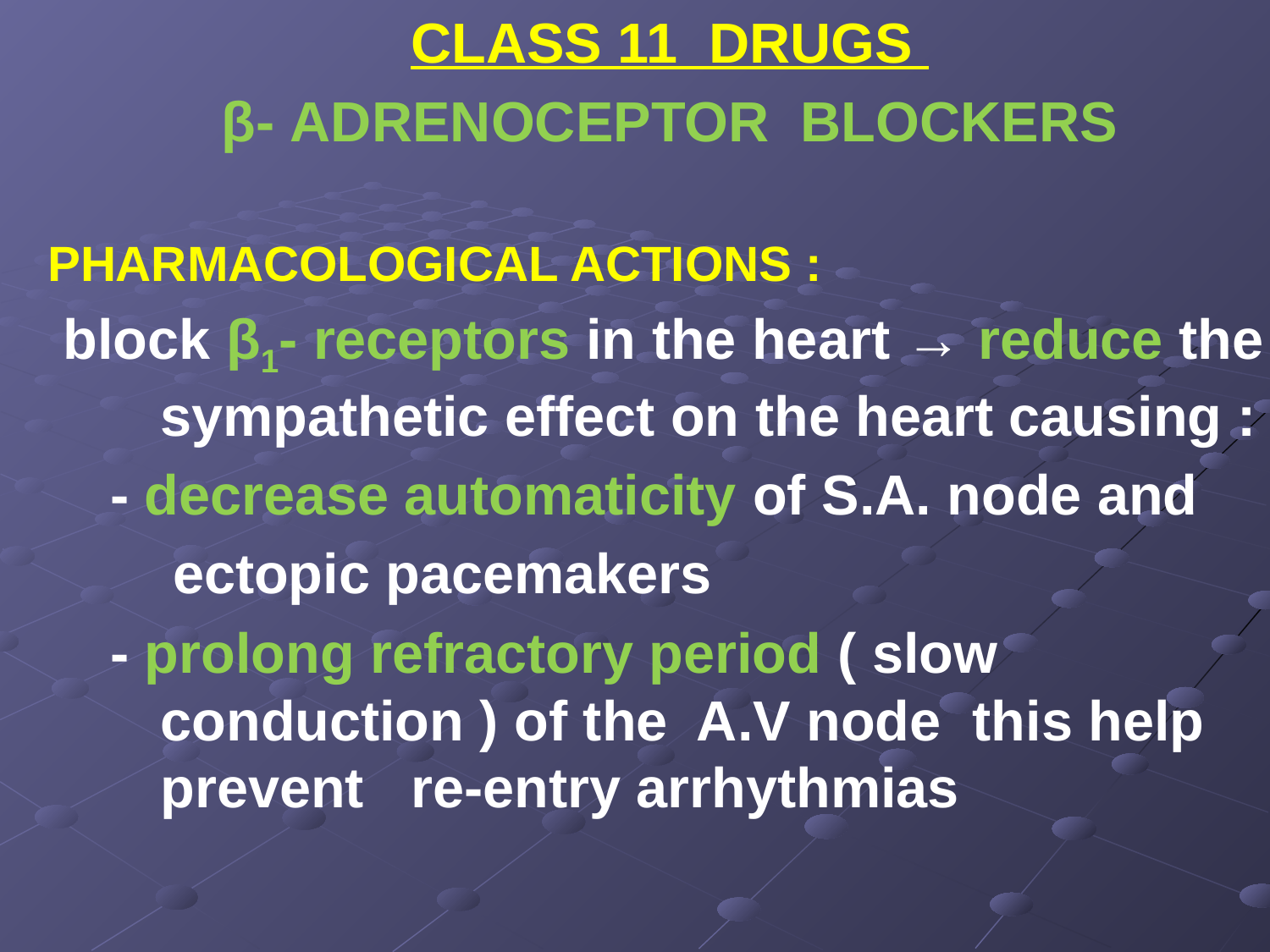

CLASS 11  DRUGS
β- ADRENOCEPTOR  BLOCKERS

PHARMACOLOGICAL ACTIONS :
 block β1- receptors in the heart → reduce the sympathetic effect on the heart causing :
    - decrease automaticity of S.A. node and
        ectopic pacemakers
    - prolong refractory period ( slow conduction ) of the  A.V node  this help prevent   re-entry arrhythmias

#